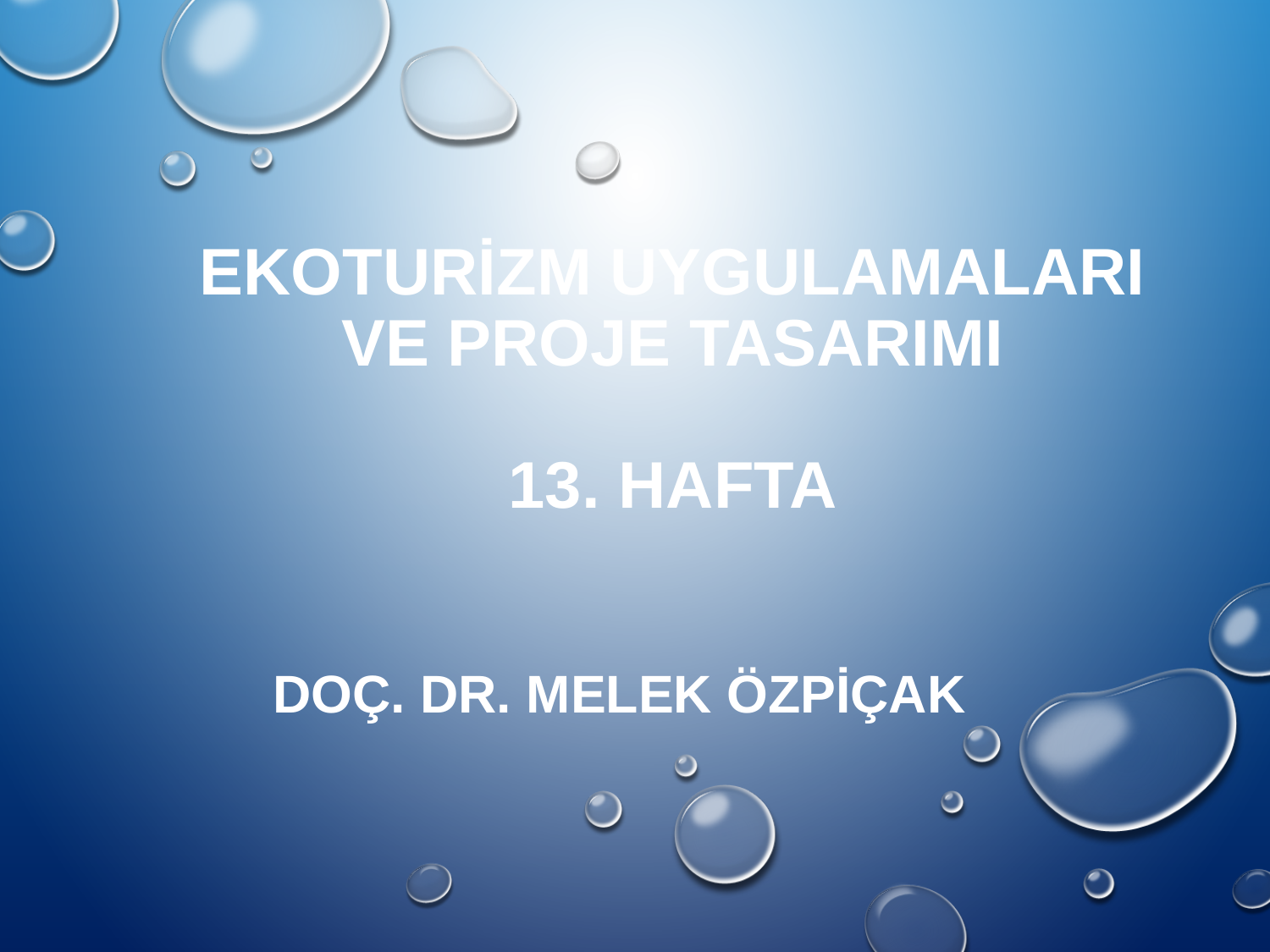

# Ekoturizm Uygulamaları ve Proje Tasarımı 13. HAFTA

Doç. Dr. Melek ÖZPİÇAK